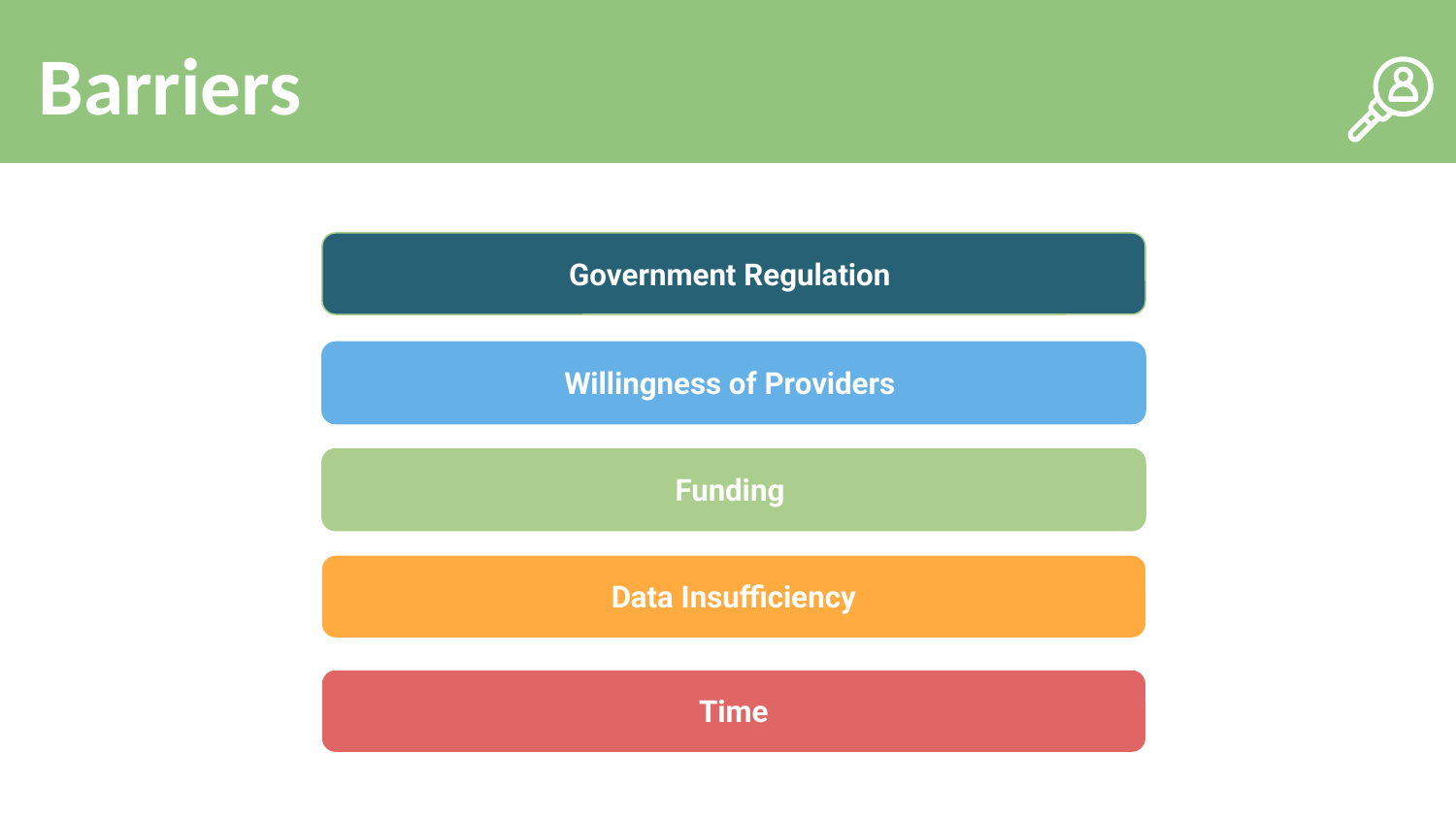

Barriers

Reflections

#

Government Regulation

Willingness of Providers

Funding

Data Insufficiency

Time